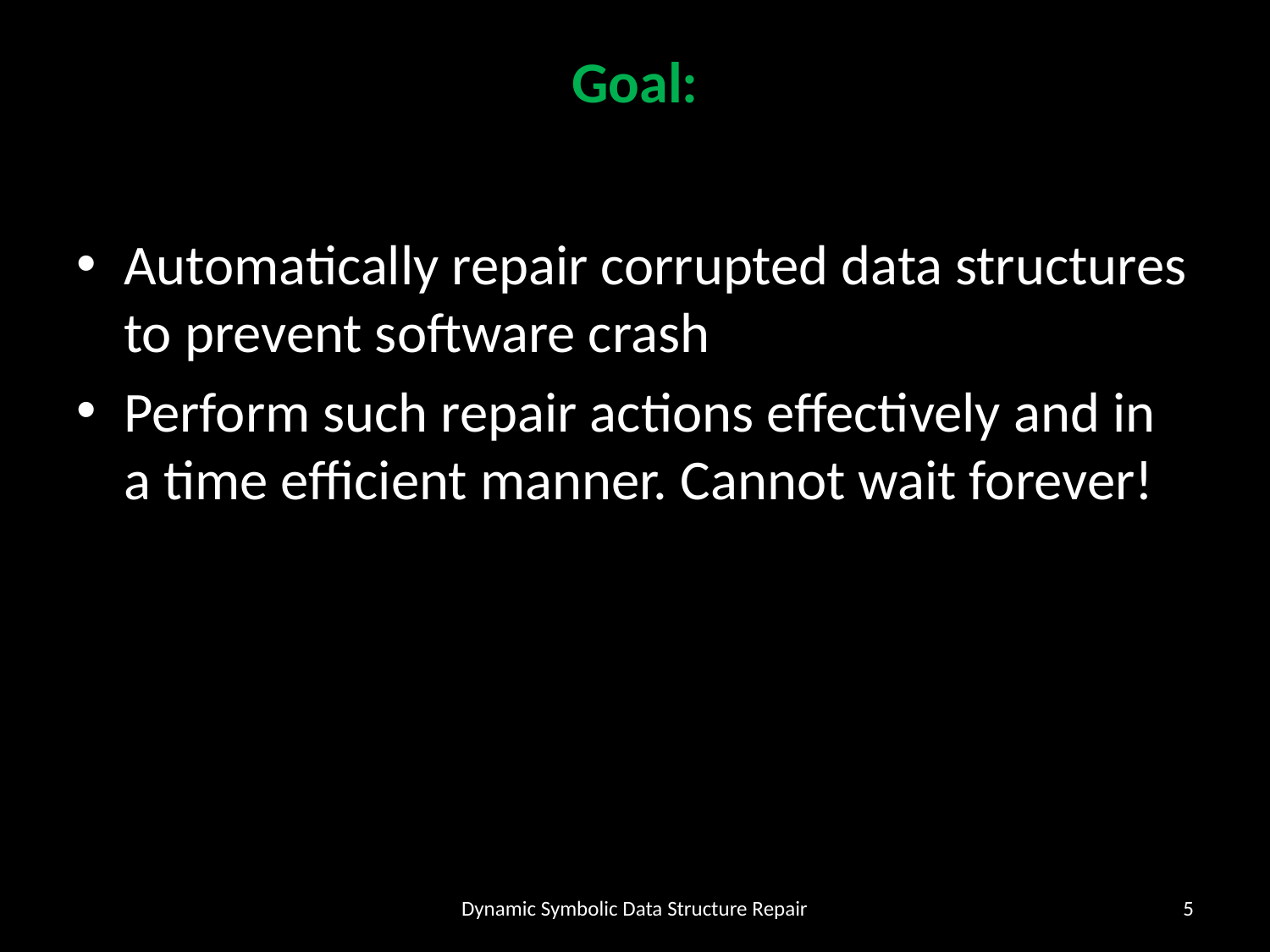

# Goal:
Automatically repair corrupted data structures to prevent software crash
Perform such repair actions effectively and in a time efficient manner. Cannot wait forever!

Dynamic Symbolic Data Structure Repair
5